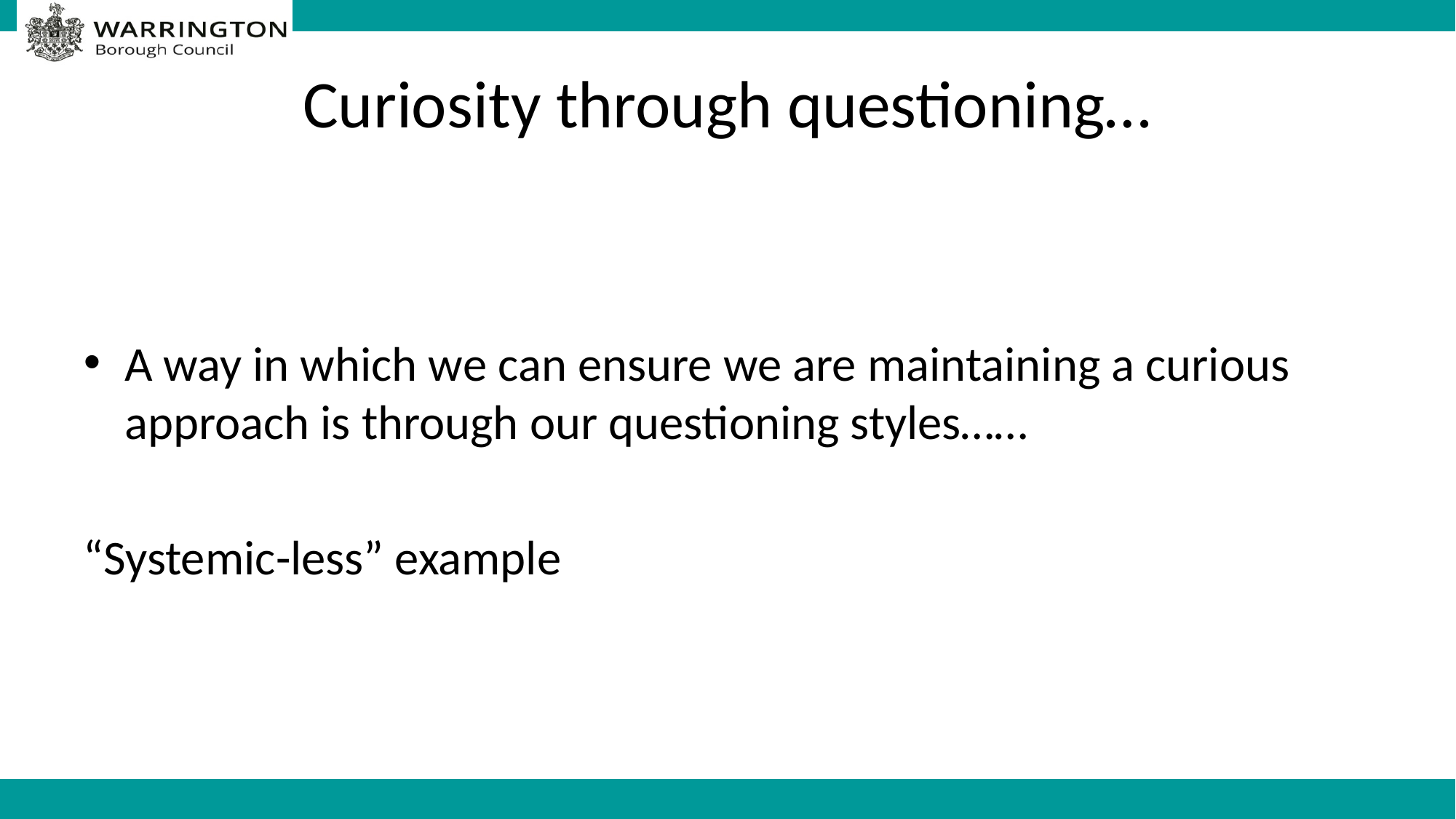

# Curiosity through questioning…

A way in which we can ensure we are maintaining a curious approach is through our questioning styles……

“Systemic-less” example